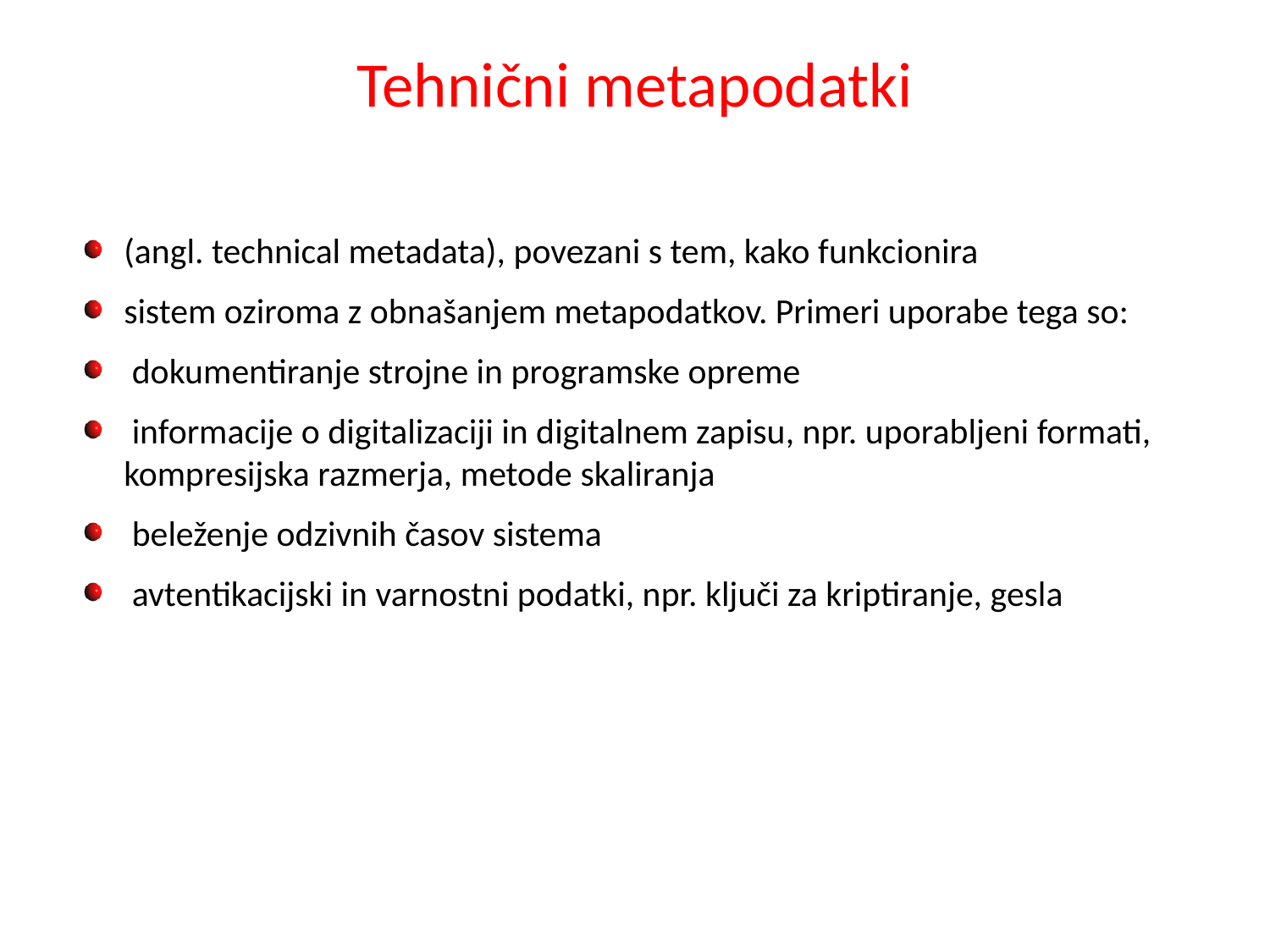

# Tehnični metapodatki
(angl. technical metadata), povezani s tem, kako funkcionira
sistem oziroma z obnašanjem metapodatkov. Primeri uporabe tega so:
 dokumentiranje strojne in programske opreme
 informacije o digitalizaciji in digitalnem zapisu, npr. uporabljeni formati, kompresijska razmerja, metode skaliranja
 beleženje odzivnih časov sistema
 avtentikacijski in varnostni podatki, npr. ključi za kriptiranje, gesla